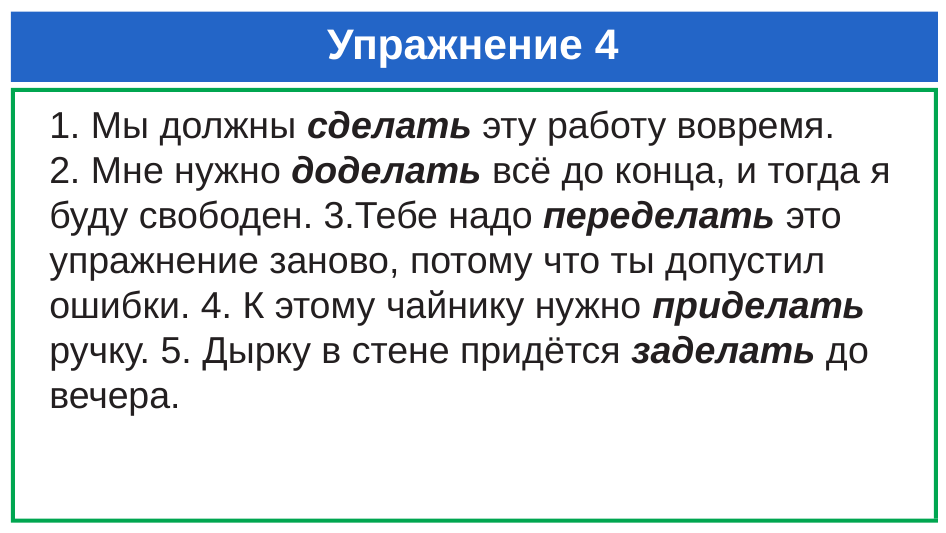

# Упражнение 4
1. Мы должны сделать эту работу вовремя.
2. Мне нужно доделать всё до конца, и тогда я буду свободен. 3.Тебе надо переделать это упражнение заново, потому что ты допустил ошибки. 4. К этому чайнику нужно приделать ручку. 5. Дырку в стене придётся заделать до вечера.